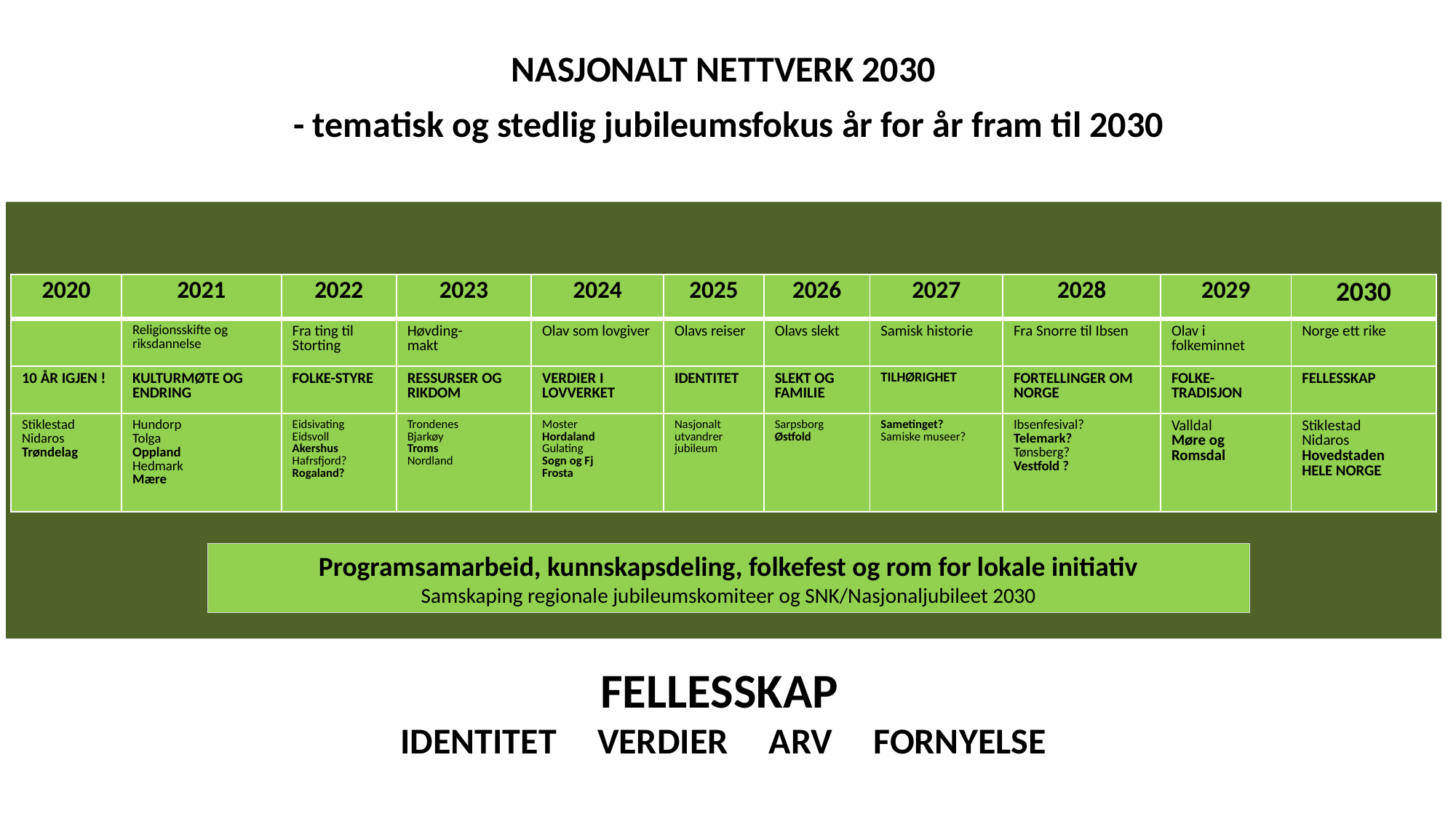

NASJONALT NETTVERK 2030
- tematisk og stedlig jubileumsfokus år for år fram til 2030

| 2020 | 2021 | 2022 | 2023 | 2024 | 2025 | 2026 | 2027 | 2028 | 2029 | 2030 |
| --- | --- | --- | --- | --- | --- | --- | --- | --- | --- | --- |
|  | Religionsskifte og riksdannelse | Fra ting til Storting | Høvding- makt | Olav som lovgiver | Olavs reiser | Olavs slekt | Samisk historie | Fra Snorre til Ibsen | Olav i folkeminnet | Norge ett rike |
| 10 ÅR IGJEN ! | KULTURMØTE OG ENDRING | FOLKE-STYRE | RESSURSER OG RIKDOM | VERDIER I LOVVERKET | IDENTITET | SLEKT OG FAMILIE | TILHØRIGHET | FORTELLINGER OM NORGE | FOLKE-TRADISJON | FELLESSKAP |
| Stiklestad Nidaros Trøndelag | Hundorp Tolga Oppland Hedmark Mære | Eidsivating Eidsvoll Akershus Hafrsfjord? Rogaland? | Trondenes Bjarkøy Troms Nordland | Moster Hordaland Gulating Sogn og Fj Frosta | Nasjonalt utvandrer jubileum | Sarpsborg Østfold | Sametinget? Samiske museer? | Ibsenfesival? Telemark? Tønsberg? Vestfold ? | Valldal Møre og Romsdal | Stiklestad Nidaros Hovedstaden HELE NORGE |
Programsamarbeid, kunnskapsdeling, folkefest og rom for lokale initiativ
Samskaping regionale jubileumskomiteer og SNK/Nasjonaljubileet 2030
FELLESSKAP
IDENTITET     VERDIER     ARV     FORNYELSE